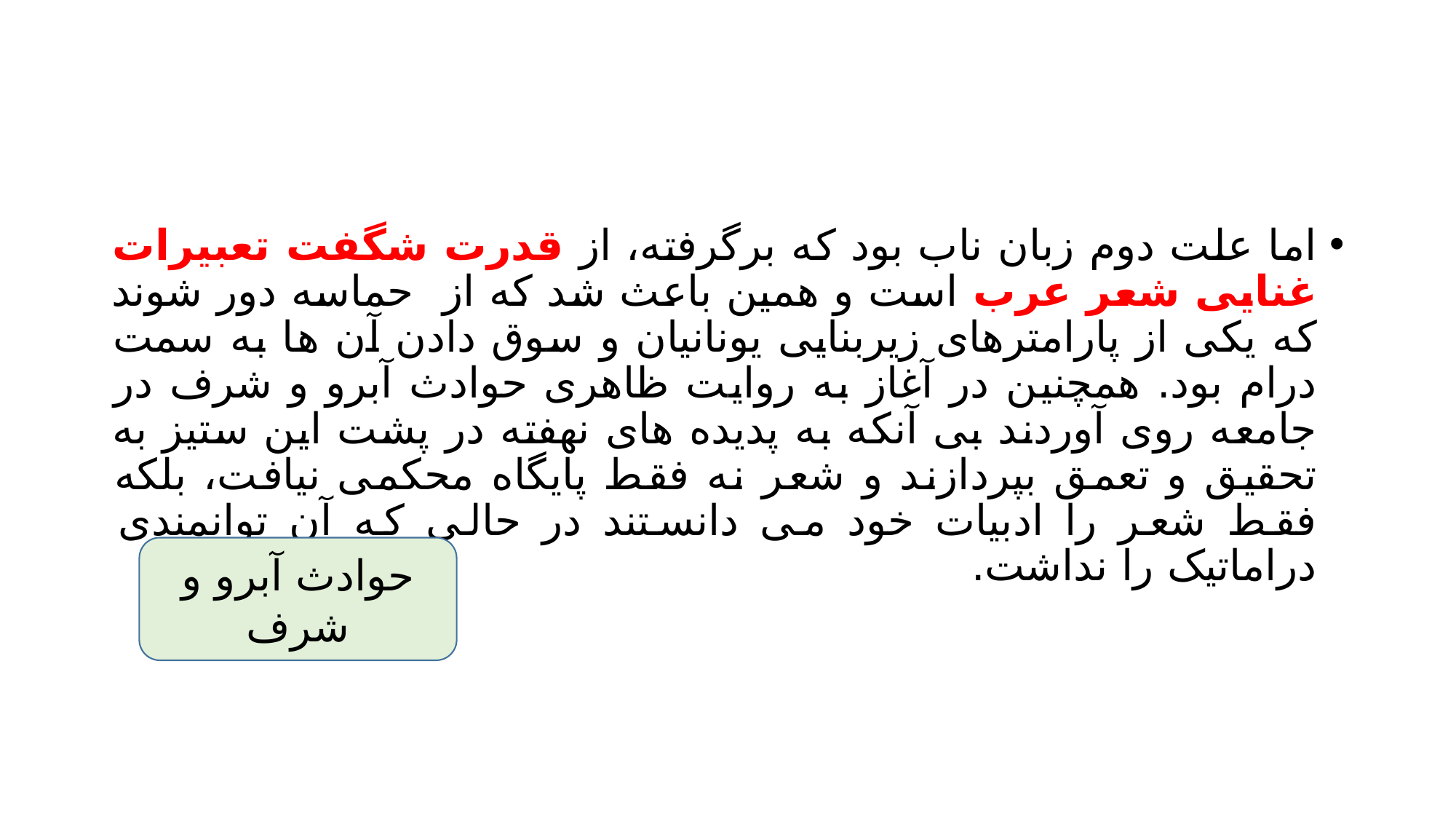

#
اما علت دوم زبان ناب بود که برگرفته، از قدرت شگفت تعبیرات غنایی شعر عرب است و همین باعث شد که از  حماسه دور شوند که یکی از پارامترهای زیربنایی یونانیان و سوق دادن آن ها به سمت درام بود. همچنین در آغاز به روایت ظاهری حوادث آبرو و شرف در جامعه روی آوردند بی آنکه به پدیده های نهفته در پشت این ستیز به تحقیق و تعمق بپردازند و شعر نه فقط پایگاه محکمی نیافت، بلکه فقط شعر را ادبیات خود می دانستند در حالی که آن توانمندی دراماتیک را نداشت.
حوادث آبرو و شرف